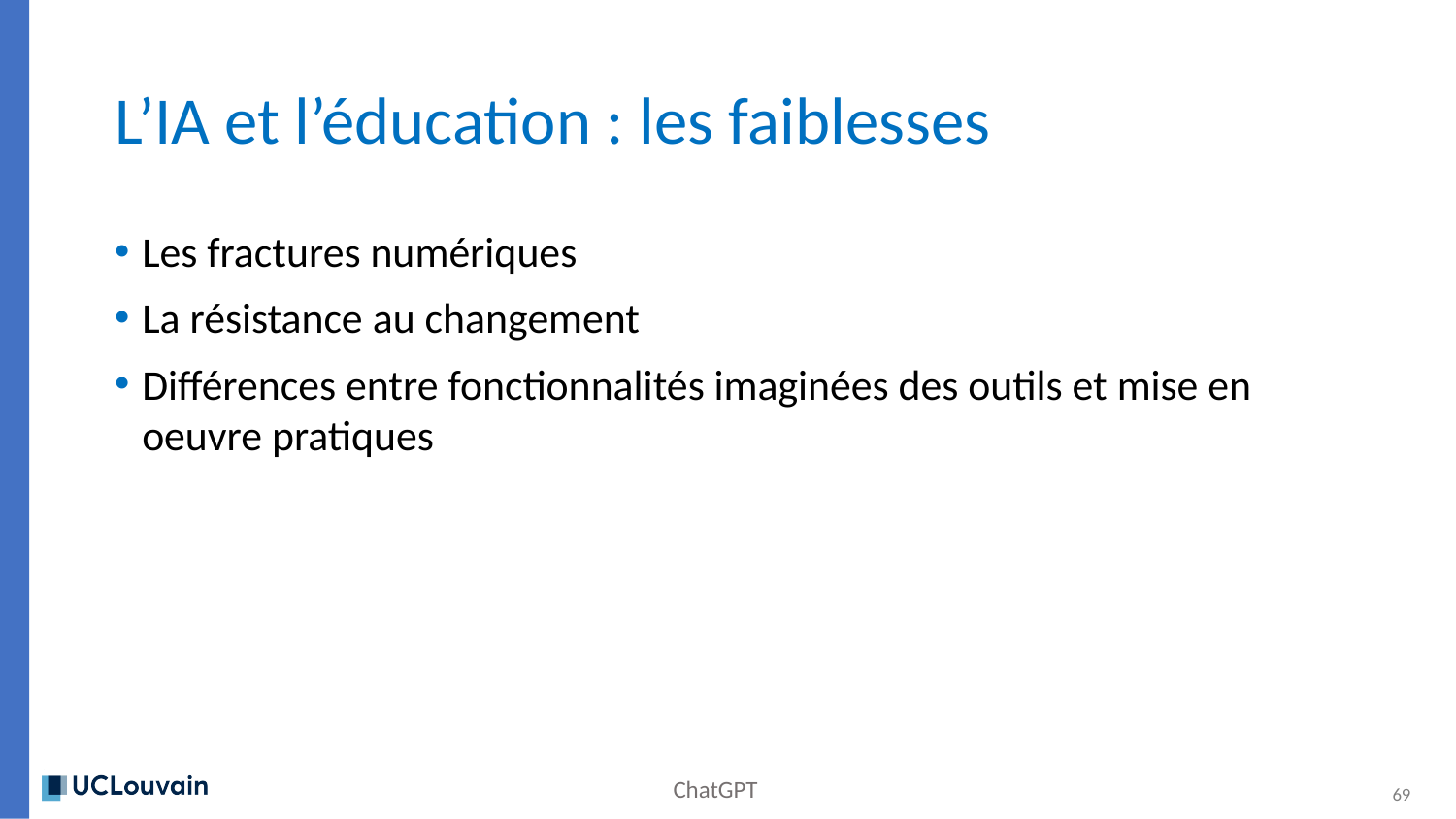

# L’IA et l’éducation : les faiblesses
Les fractures numériques
La résistance au changement
Différences entre fonctionnalités imaginées des outils et mise en oeuvre pratiques